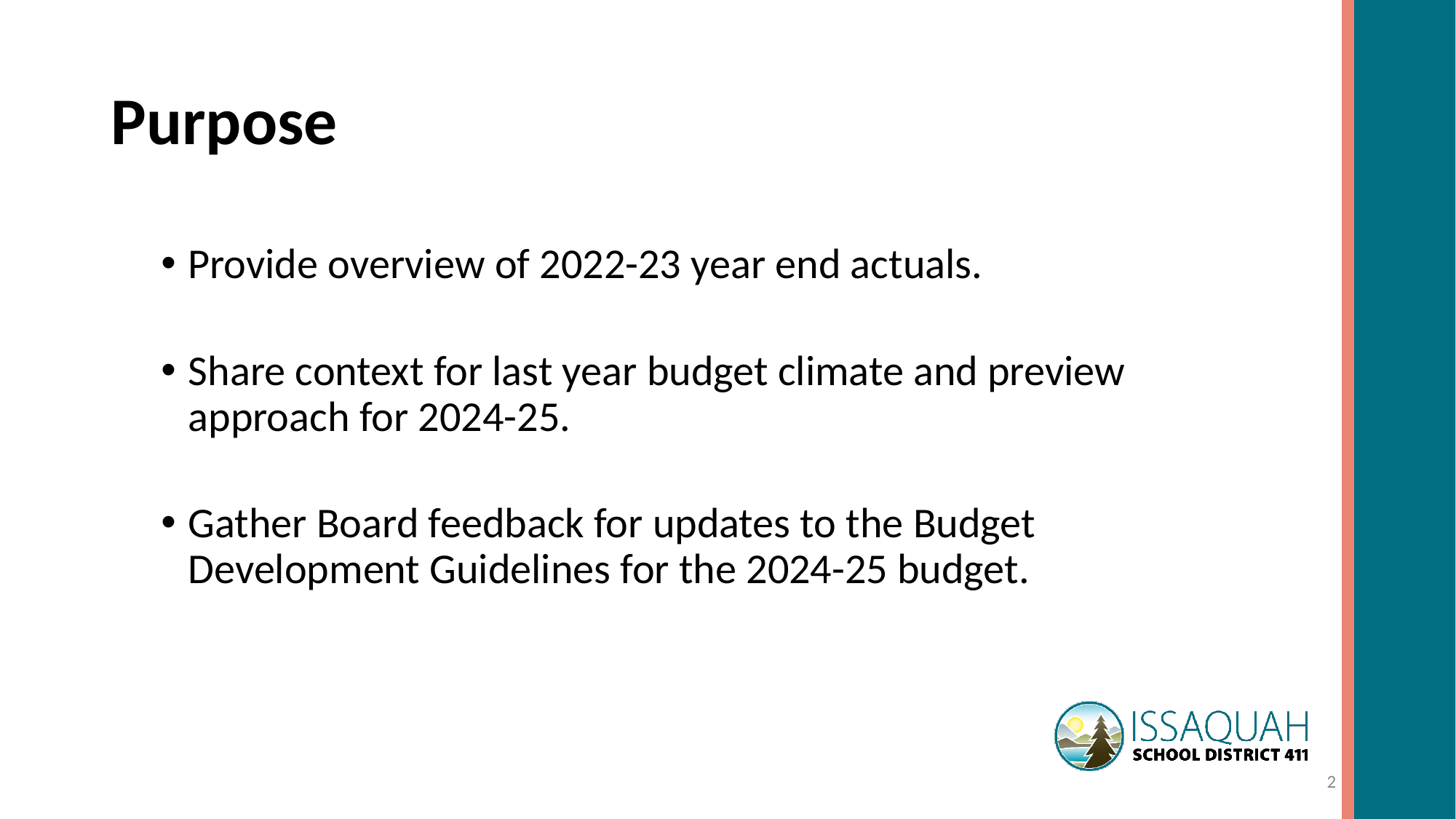

# Purpose
Provide overview of 2022-23 year end actuals.
Share context for last year budget climate and preview approach for 2024-25.
Gather Board feedback for updates to the Budget Development Guidelines for the 2024-25 budget.
2